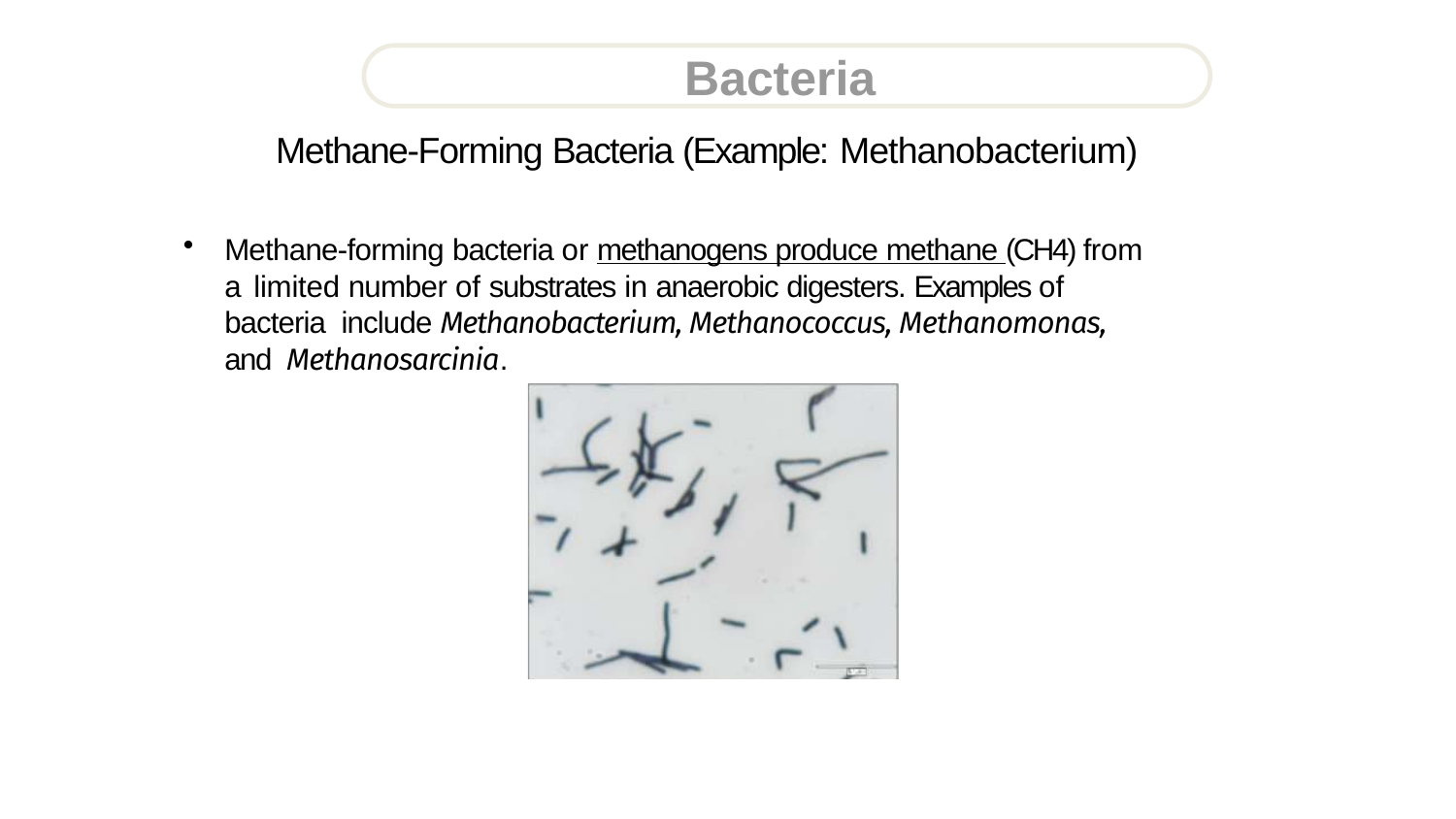

23
Bacteria
Methane-Forming Bacteria (Example: Methanobacterium)

Methane-forming bacteria or methanogens produce methane (CH4) from a  limited number of substrates in anaerobic digesters. Examples of bacteria  include Methanobacterium, Methanococcus, Methanomonas, and  Methanosarcinia.